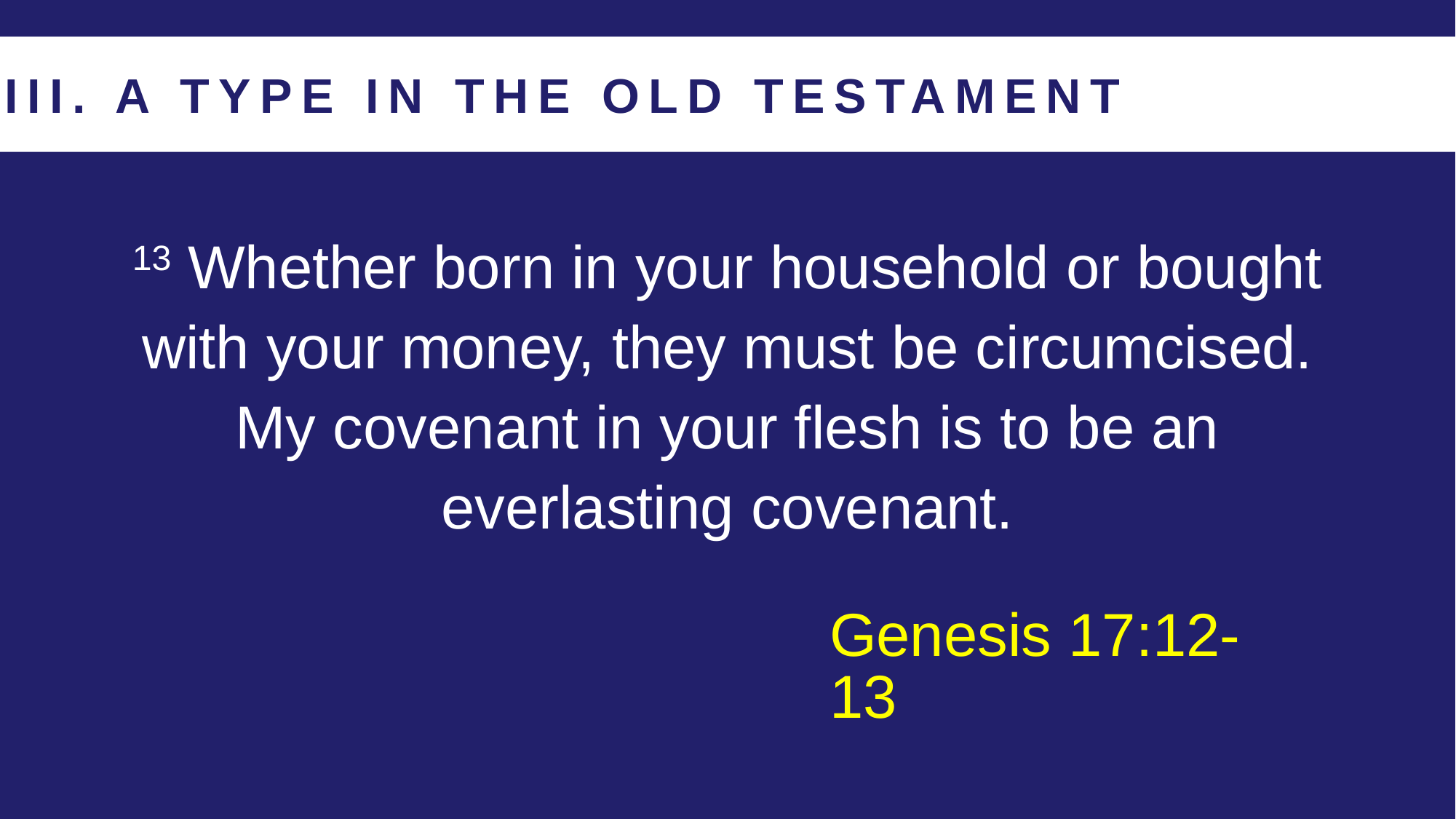

III. A TYPE IN THE OLD TESTAMENT
13 Whether born in your household or bought with your money, they must be circumcised. My covenant in your flesh is to be an everlasting covenant.
Genesis 17:12-13